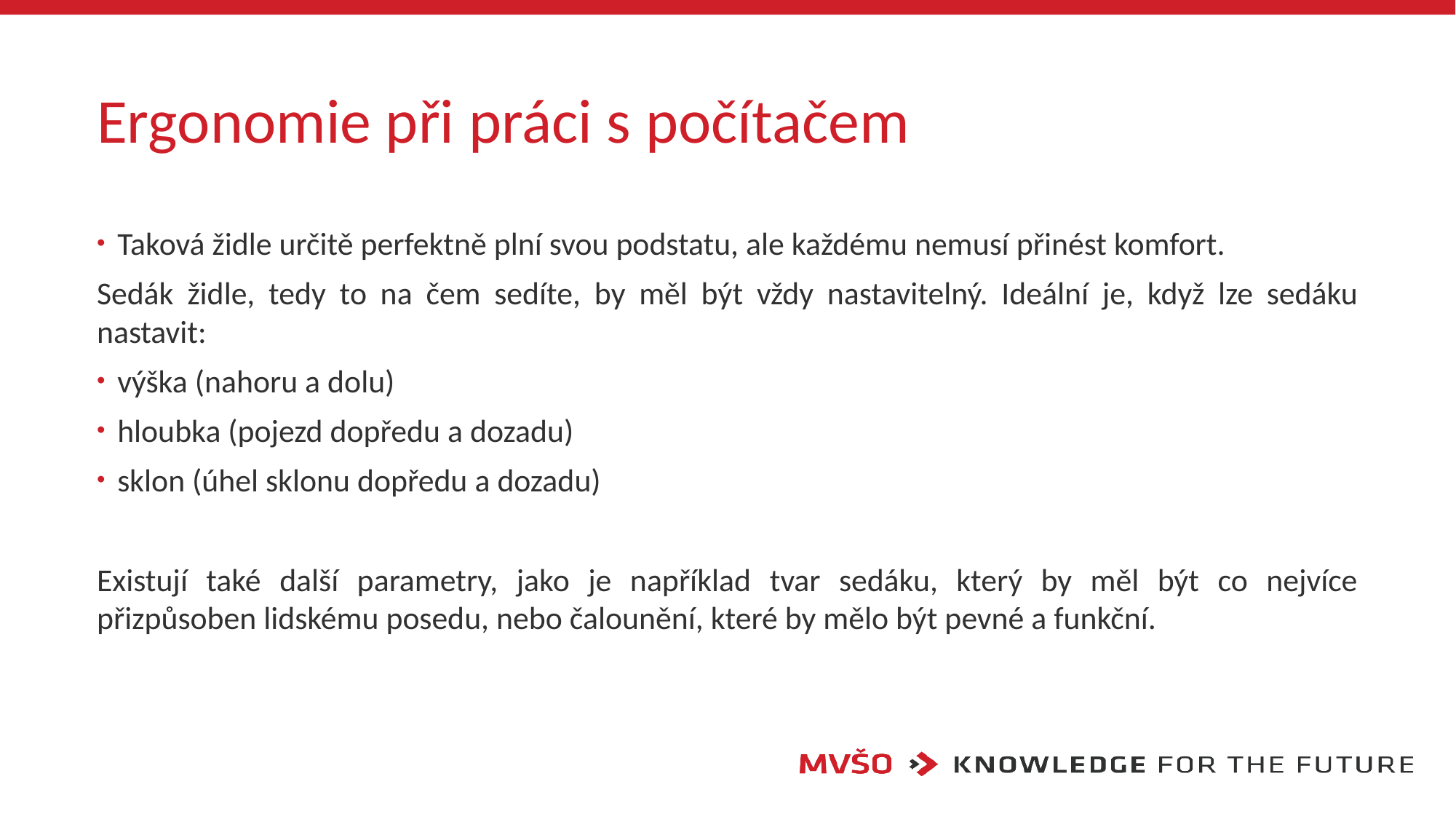

# Ergonomie při práci s počítačem
Taková židle určitě perfektně plní svou podstatu, ale každému nemusí přinést komfort.
Sedák židle, tedy to na čem sedíte, by měl být vždy nastavitelný. Ideální je, když lze sedáku nastavit:
výška (nahoru a dolu)
hloubka (pojezd dopředu a dozadu)
sklon (úhel sklonu dopředu a dozadu)

Existují také další parametry, jako je například tvar sedáku, který by měl být co nejvíce přizpůsoben lidskému posedu, nebo čalounění, které by mělo být pevné a funkční.